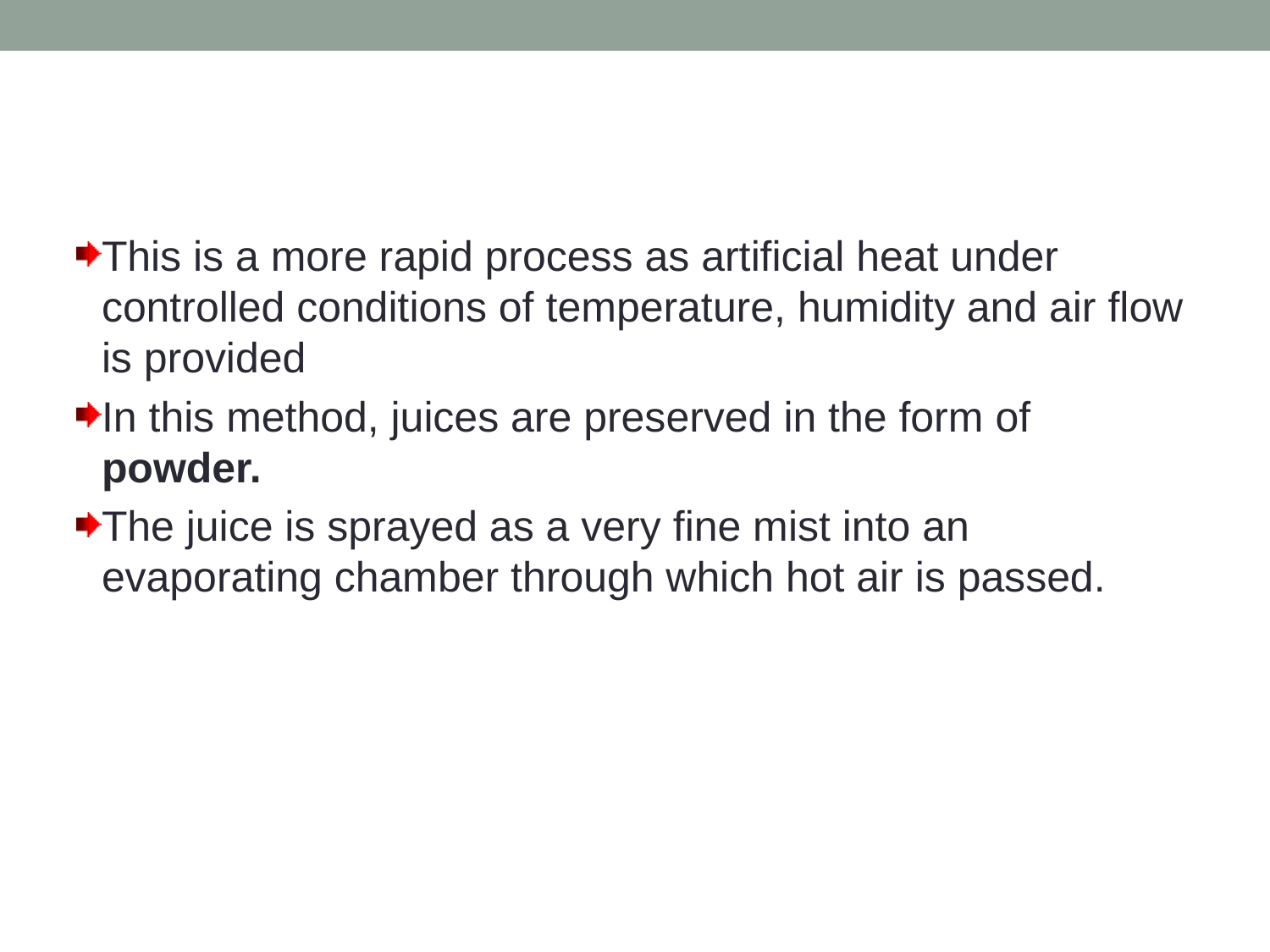

This is a more rapid process as artificial heat under controlled conditions of temperature, humidity and air flow is provided
In this method, juices are preserved in the form of powder.
The juice is sprayed as a very fine mist into an evaporating chamber through which hot air is passed.